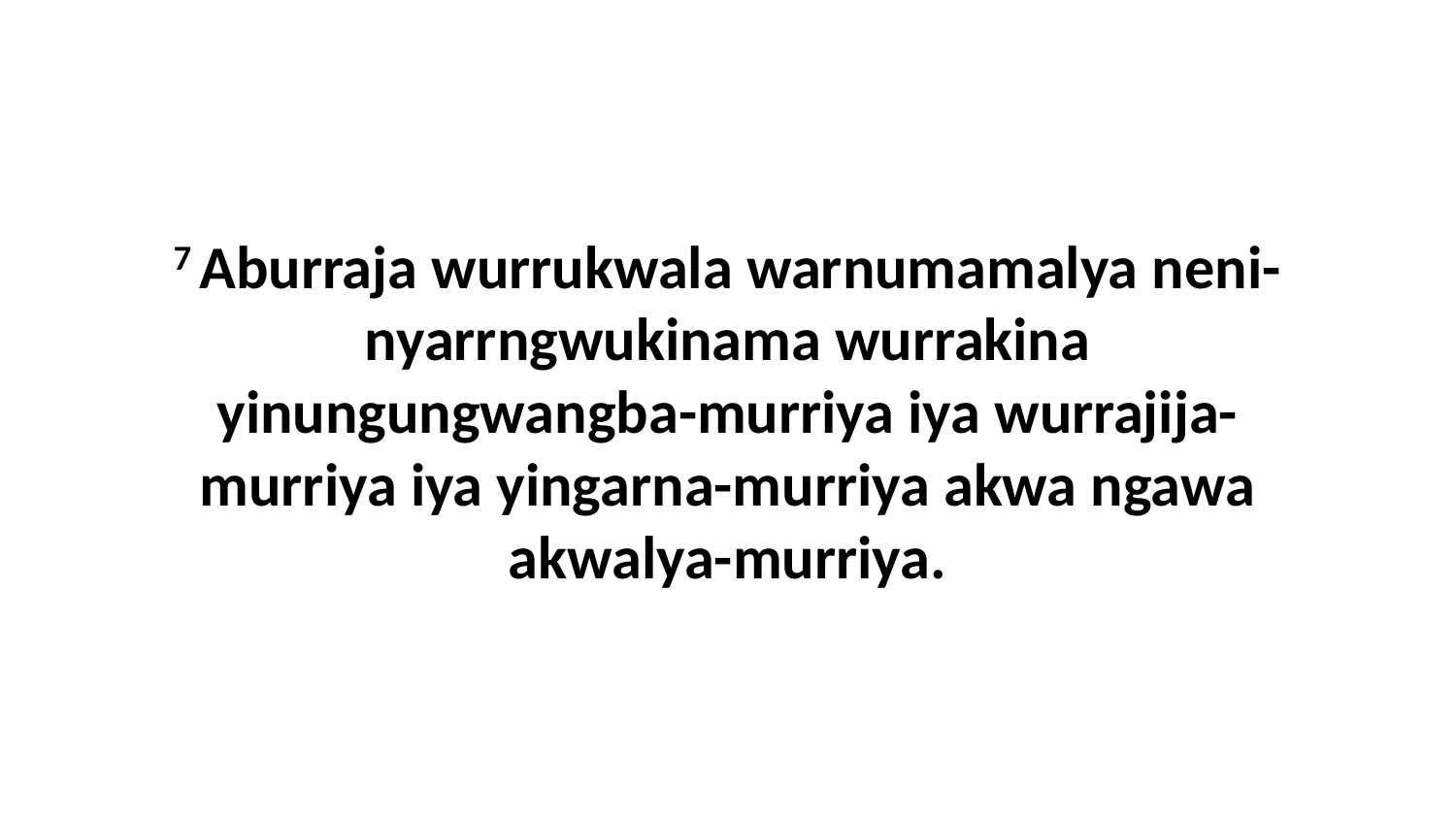

7 Aburraja wurrukwala warnumamalya neni-nyarrngwukinama wurrakina yinungungwangba-murriya iya wurrajija-murriya iya yingarna-murriya akwa ngawa akwalya-murriya.